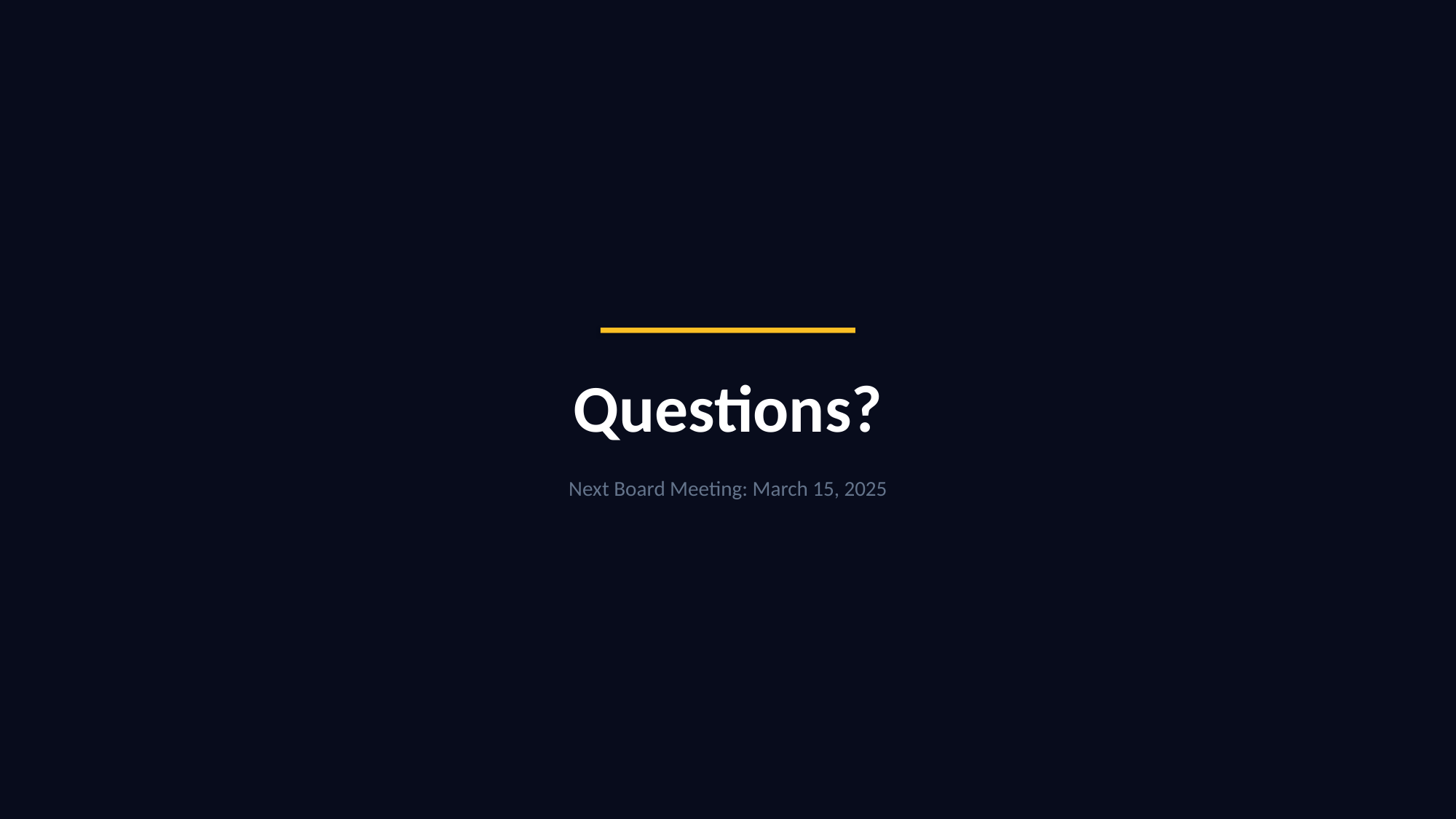

Questions?
Next Board Meeting: March 15, 2025